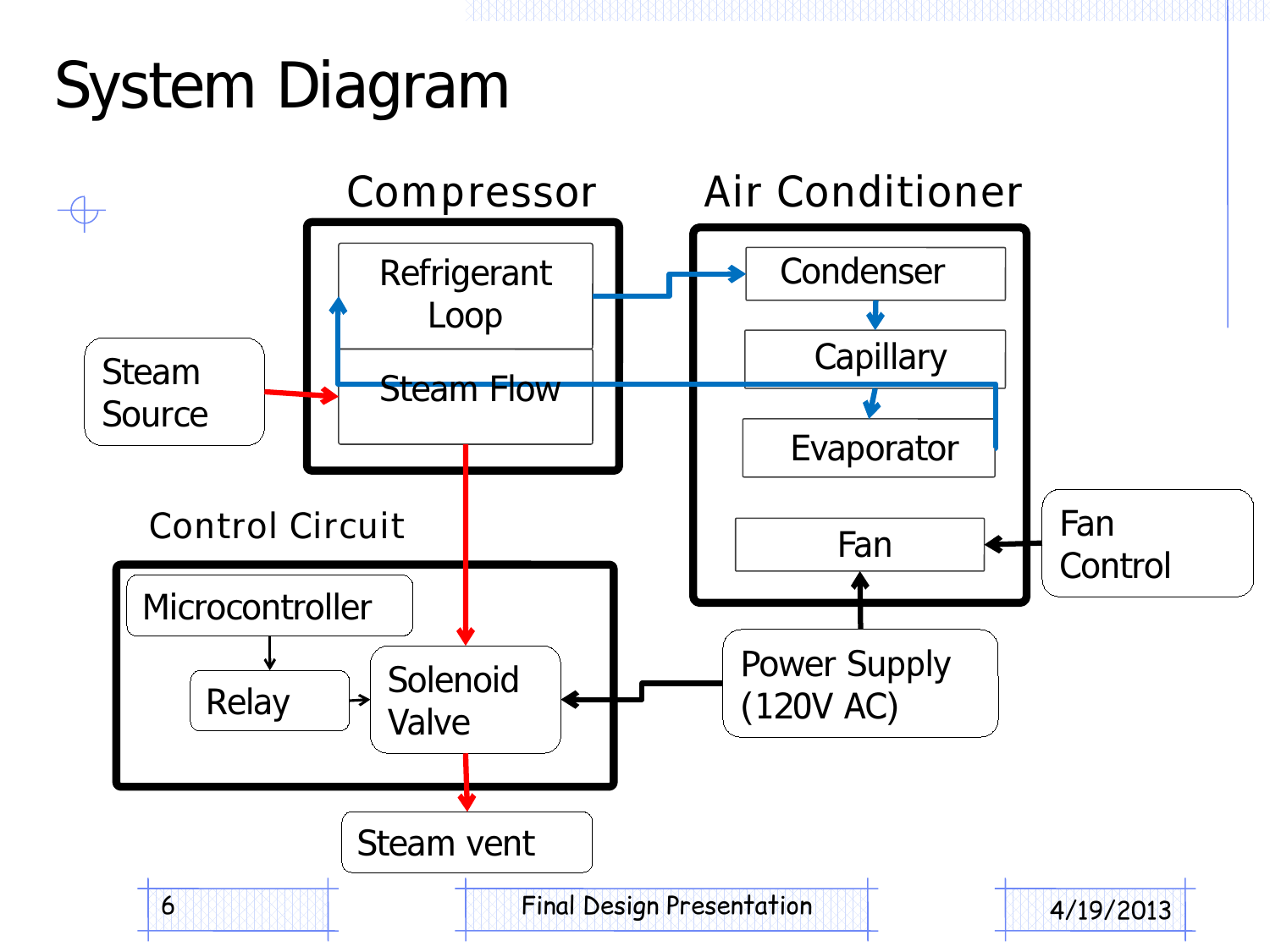

# System Diagram
Compressor
Air Conditioner

Condenser
Refrigerant Loop

/

Capillary
Steam Source
Steam Flow

Evaporator
Fan Control
Control Circuit

Fan

Microcontroller
Power Supply (120V AC)
Solenoid Valve
Relay
Steam vent
6
Final Design Presentation
4/19/2013